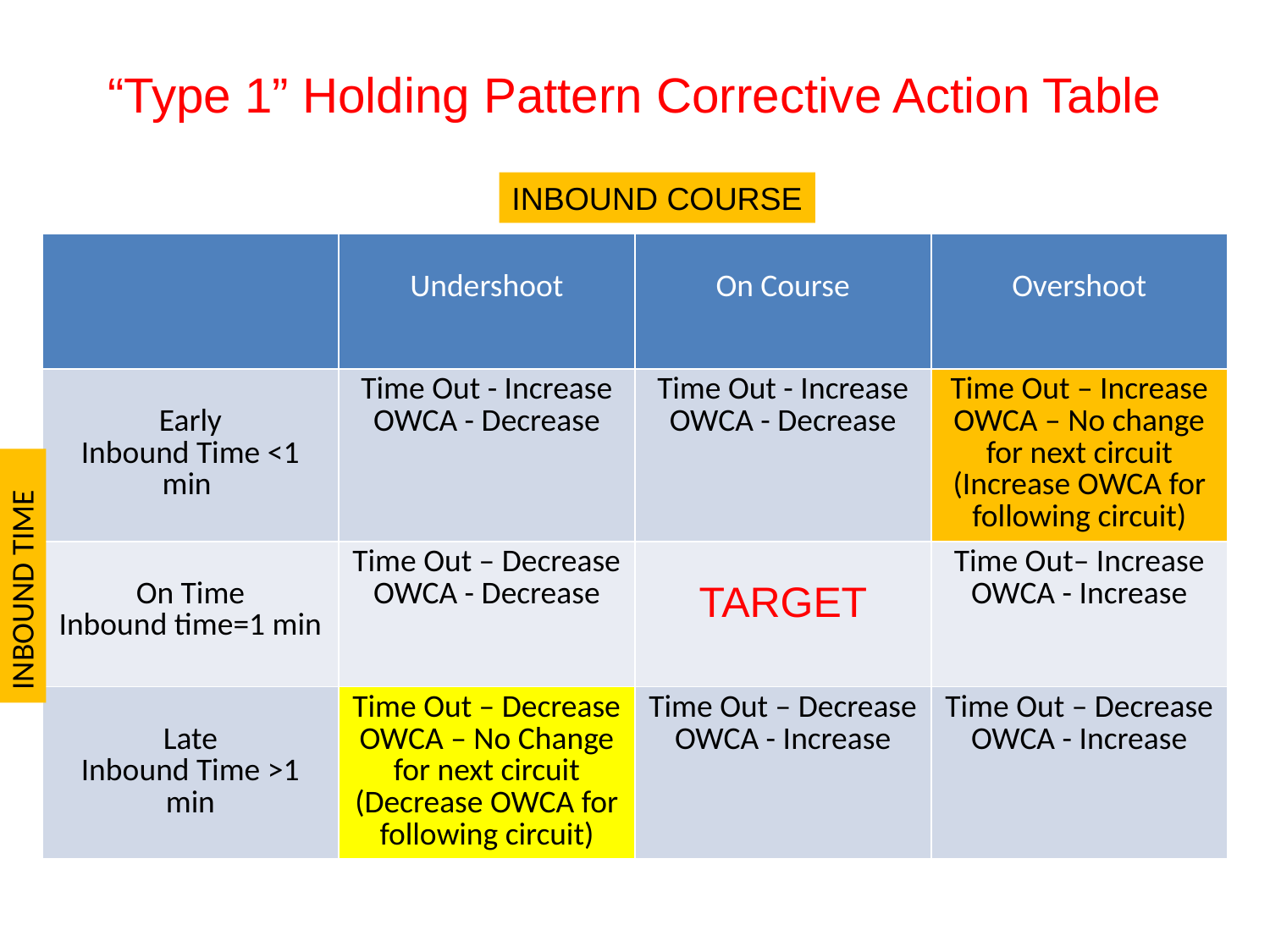

# “Type 1” Holding Pattern Corrective Action Table
INBOUND COURSE
|  | Undershoot | On Course | Overshoot |
| --- | --- | --- | --- |
| Early Inbound Time <1 min | Time Out - Increase OWCA - Decrease | Time Out - Increase OWCA - Decrease | Time Out – Increase OWCA – No change for next circuit (Increase OWCA for following circuit) |
| On Time Inbound time=1 min | Time Out – Decrease OWCA - Decrease | TARGET | Time Out– Increase OWCA - Increase |
| Late Inbound Time >1 min | Time Out – Decrease OWCA – No Change for next circuit (Decrease OWCA for following circuit) | Time Out – Decrease OWCA - Increase | Time Out – Decrease OWCA - Increase |
INBOUND TIME